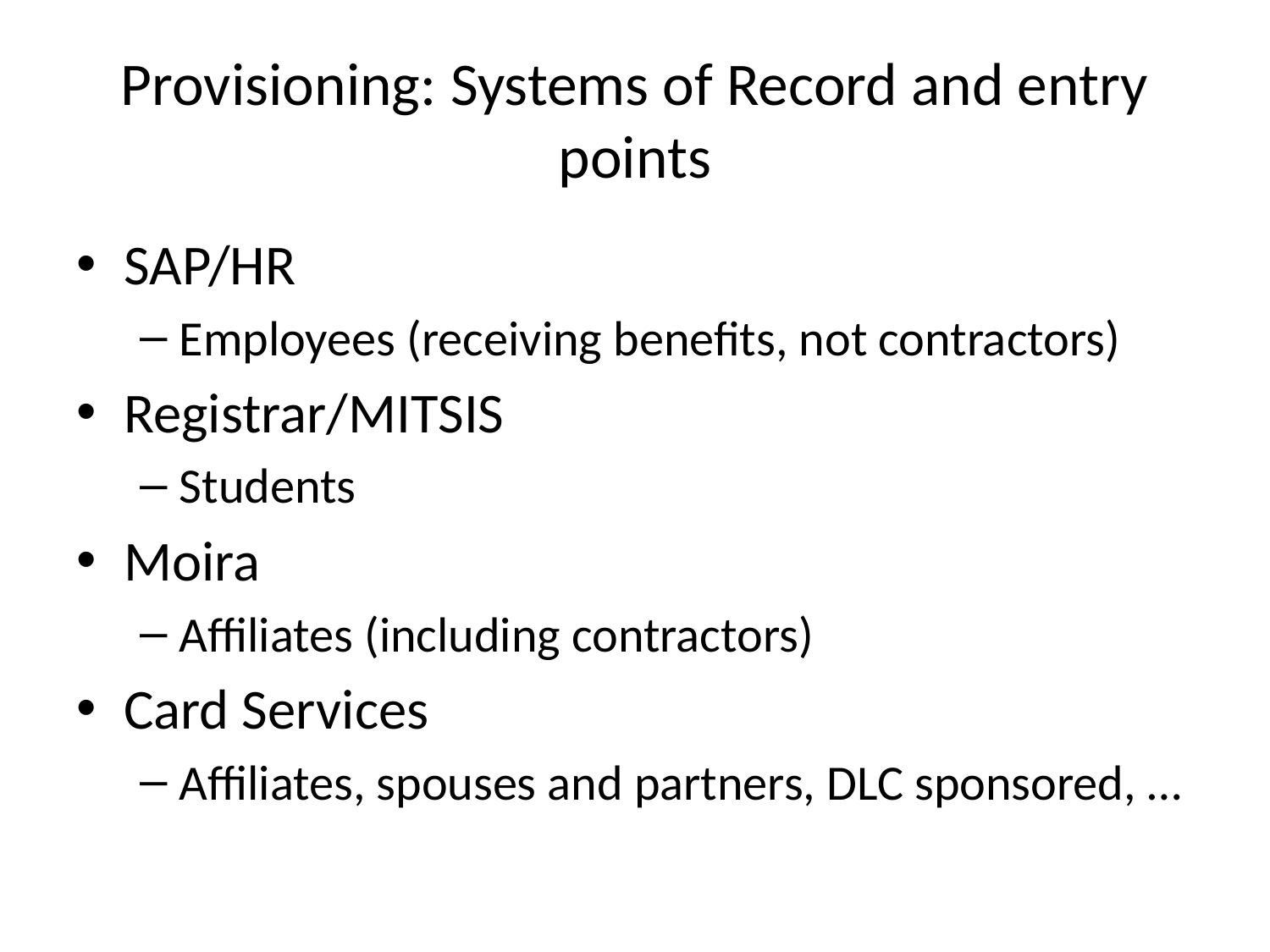

# Provisioning: Systems of Record and entry points
SAP/HR
Employees (receiving benefits, not contractors)
Registrar/MITSIS
Students
Moira
Affiliates (including contractors)
Card Services
Affiliates, spouses and partners, DLC sponsored, …